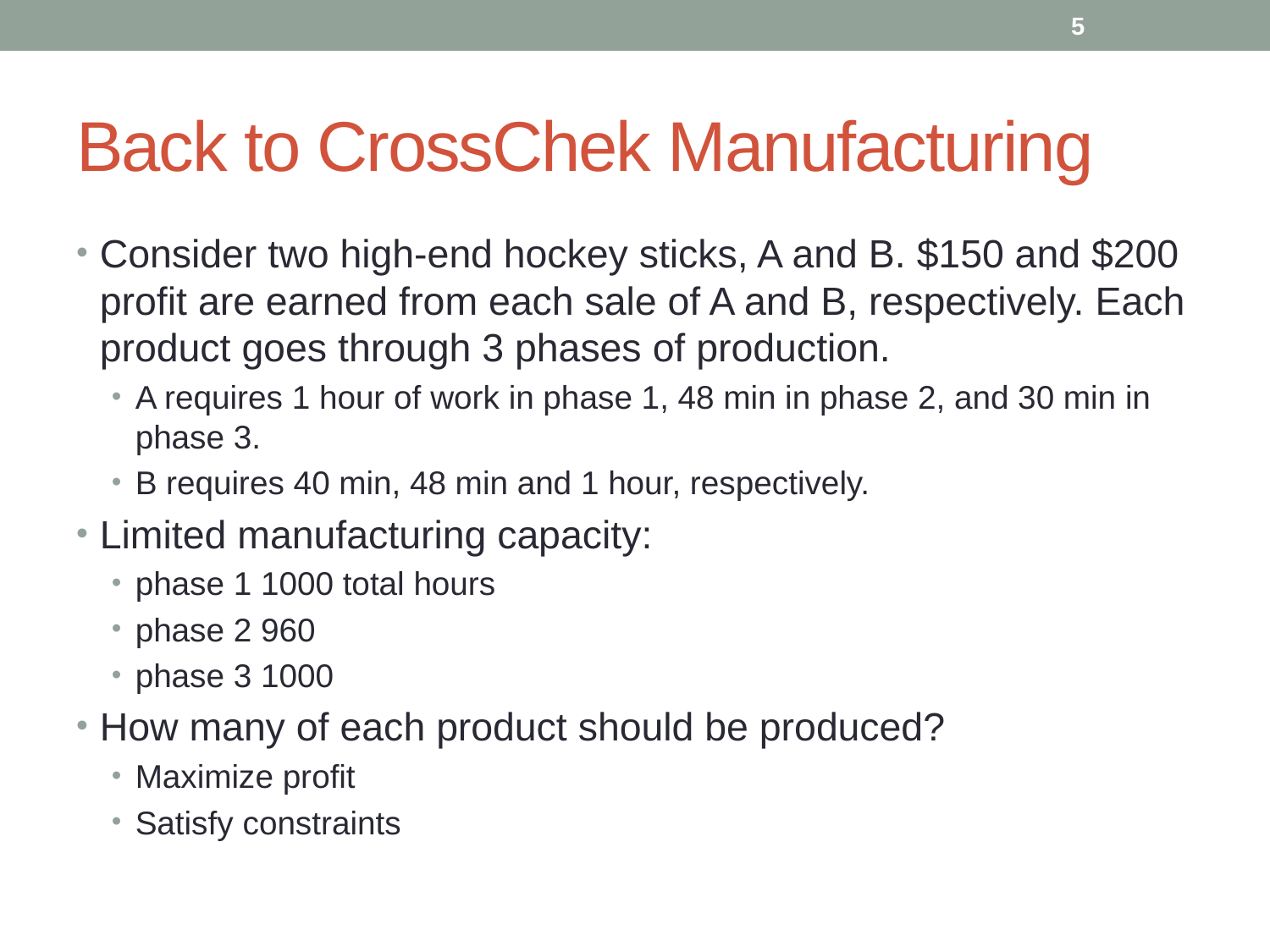

5
# Back to CrossChek Manufacturing
Consider two high-end hockey sticks, A and B. $150 and $200 profit are earned from each sale of A and B, respectively. Each product goes through 3 phases of production.
A requires 1 hour of work in phase 1, 48 min in phase 2, and 30 min in phase 3.
B requires 40 min, 48 min and 1 hour, respectively.
Limited manufacturing capacity:
phase 1 1000 total hours
phase 2 960
phase 3 1000
How many of each product should be produced?
Maximize profit
Satisfy constraints